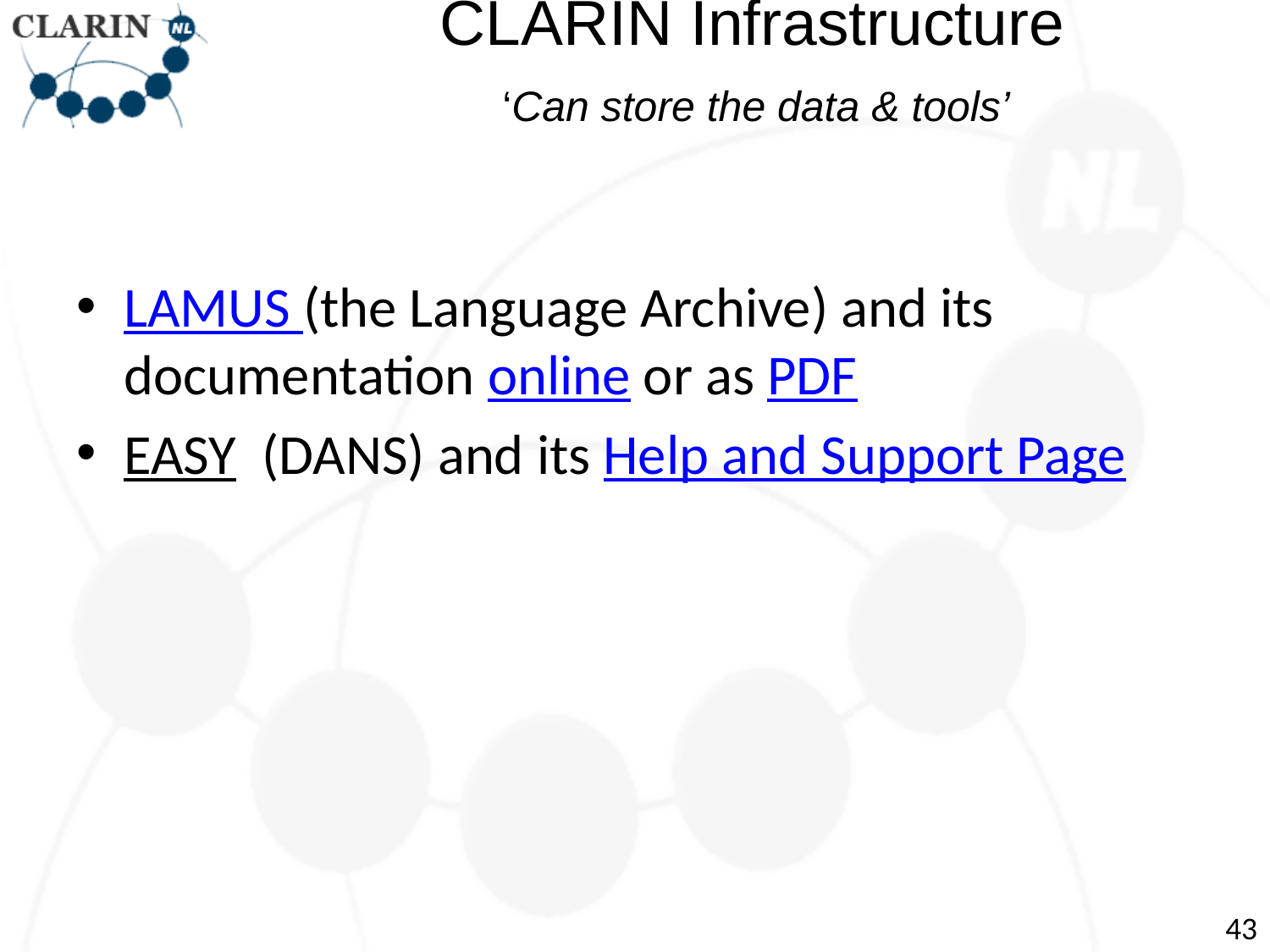

# CLARIN Infrastructure ‘Can store the data & tools’
LAMUS (the Language Archive) and its documentation online or as PDF
EASY  (DANS) and its Help and Support Page

43